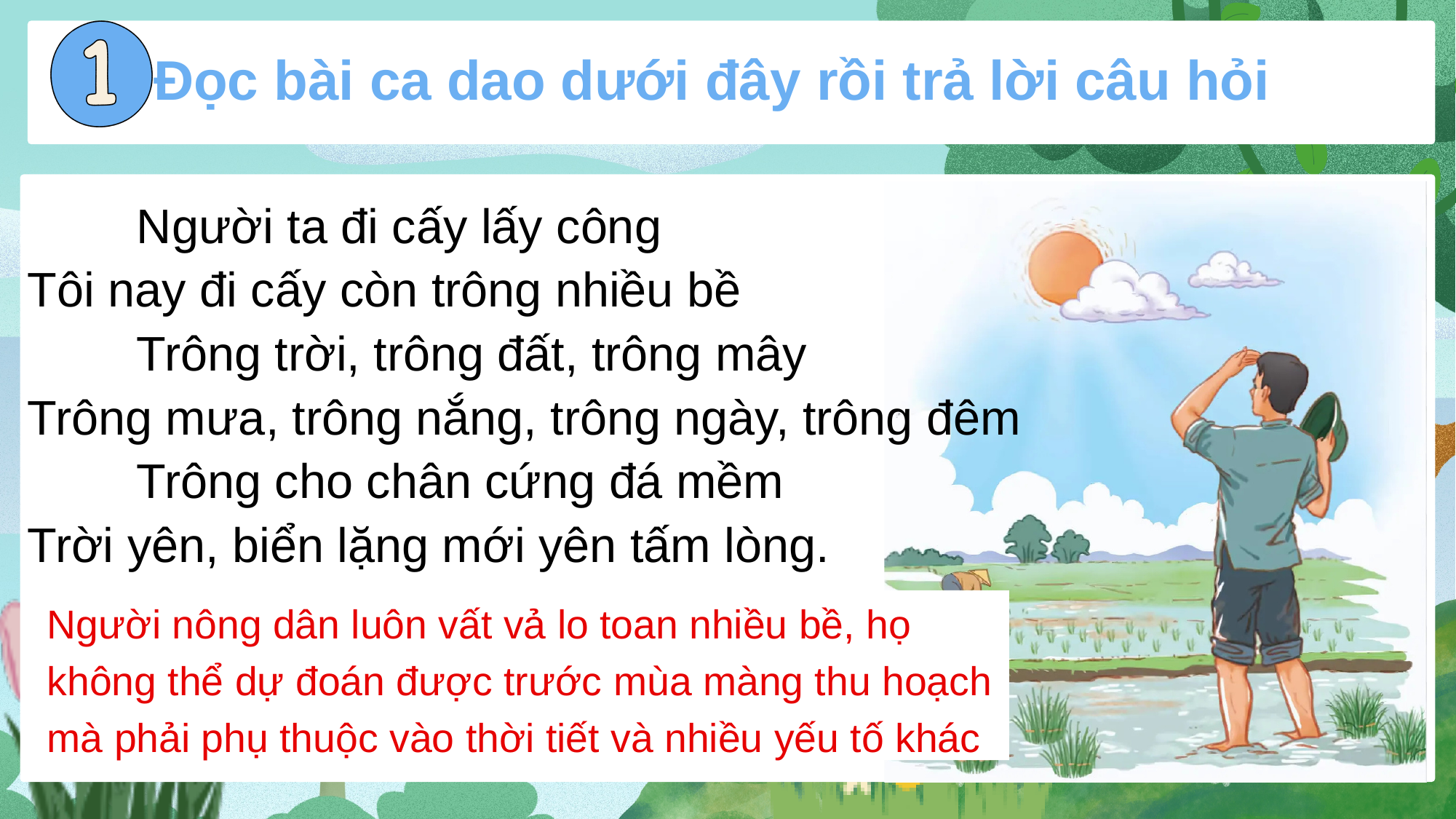

Đọc bài ca dao dưới đây rồi trả lời câu hỏi

	Người ta đi cấy lấy công
Tôi nay đi cấy còn trông nhiều bề
	Trông trời, trông đất, trông mây
Trông mưa, trông nắng, trông ngày, trông đêm
	Trông cho chân cứng đá mềm
Trời yên, biển lặng mới yên tấm lòng.

Người nông dân luôn vất vả lo toan nhiều bề, họ không thể dự đoán được trước mùa màng thu hoạch mà phải phụ thuộc vào thời tiết và nhiều yếu tố khác